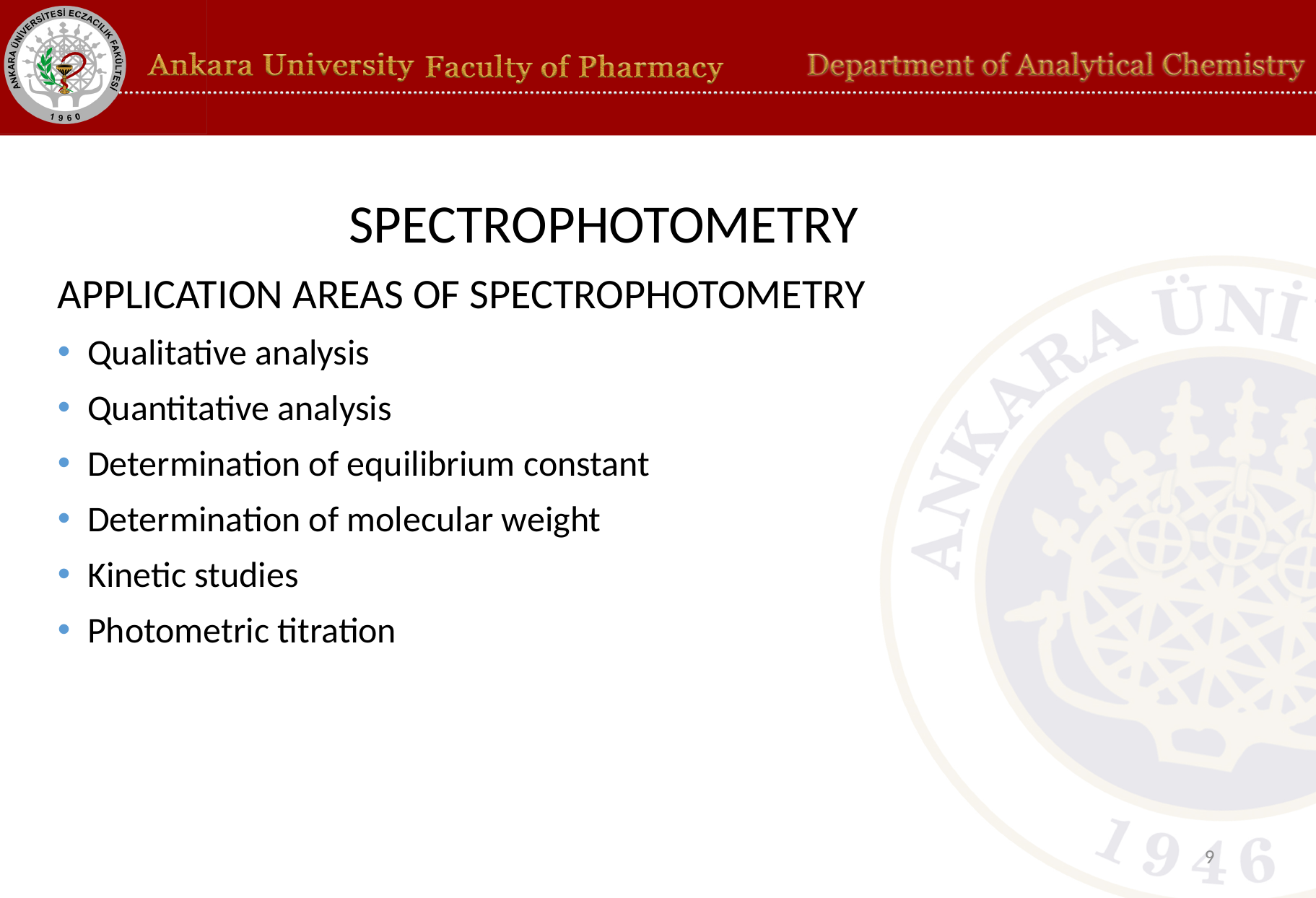

# SPECTROPHOTOMETRY
APPLICATION AREAS OF SPECTROPHOTOMETRY
Qualitative analysis
Quantitative analysis
Determination of equilibrium constant
Determination of molecular weight
Kinetic studies
Photometric titration

9